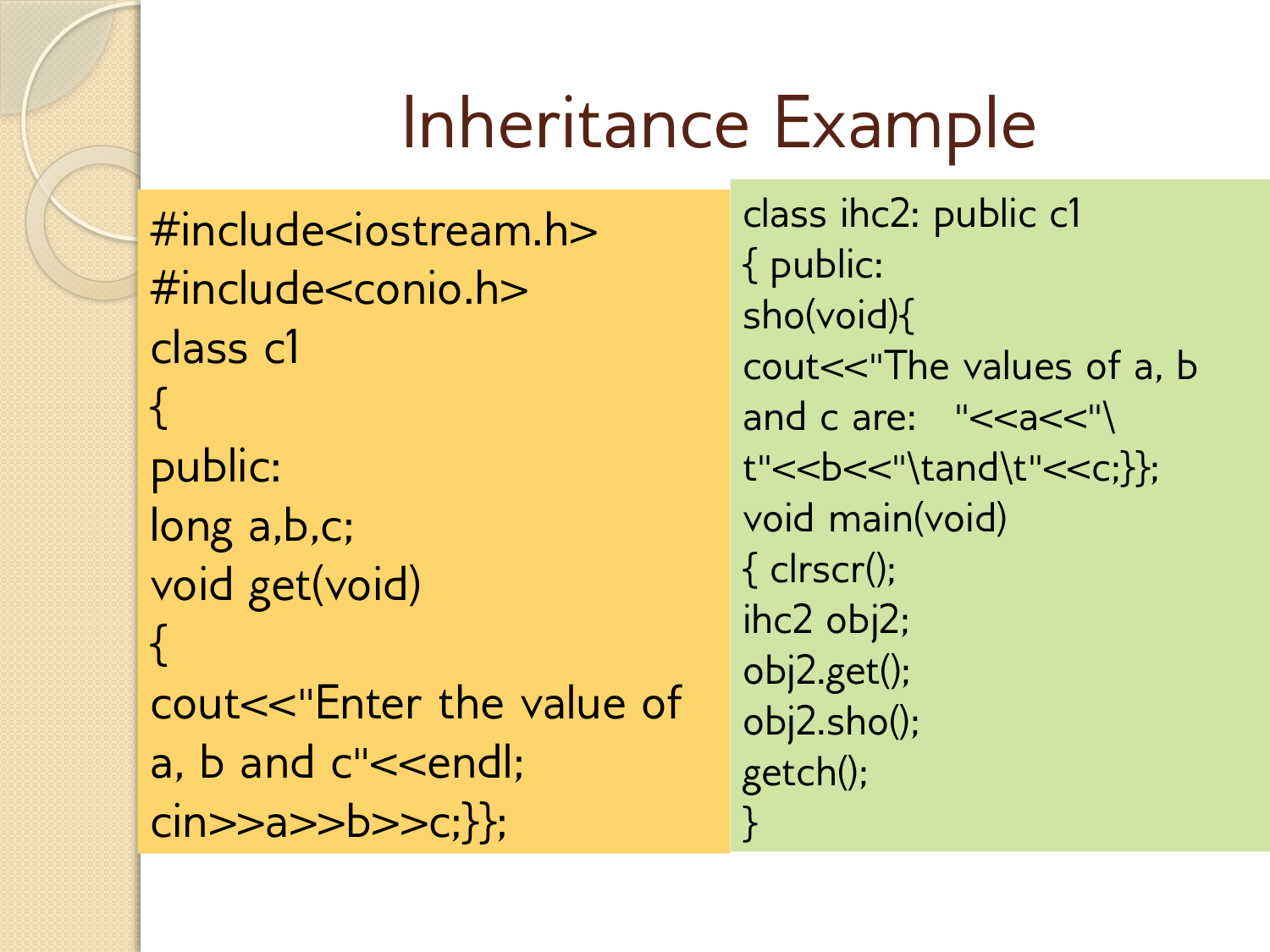

# Inheritance Example
class ihc2: public c1
{ public:
sho(void){
cout<<"The values of a, b and c are:   "<<a<<"\t"<<b<<"\tand\t"<<c;}};
void main(void)
{ clrscr();
ihc2 obj2;
obj2.get();
obj2.sho();
getch();
}
#include<iostream.h>
#include<conio.h>
class c1
{
public:
long a,b,c;
void get(void)
{
cout<<"Enter the value of a, b and c"<<endl;
cin>>a>>b>>c;}};